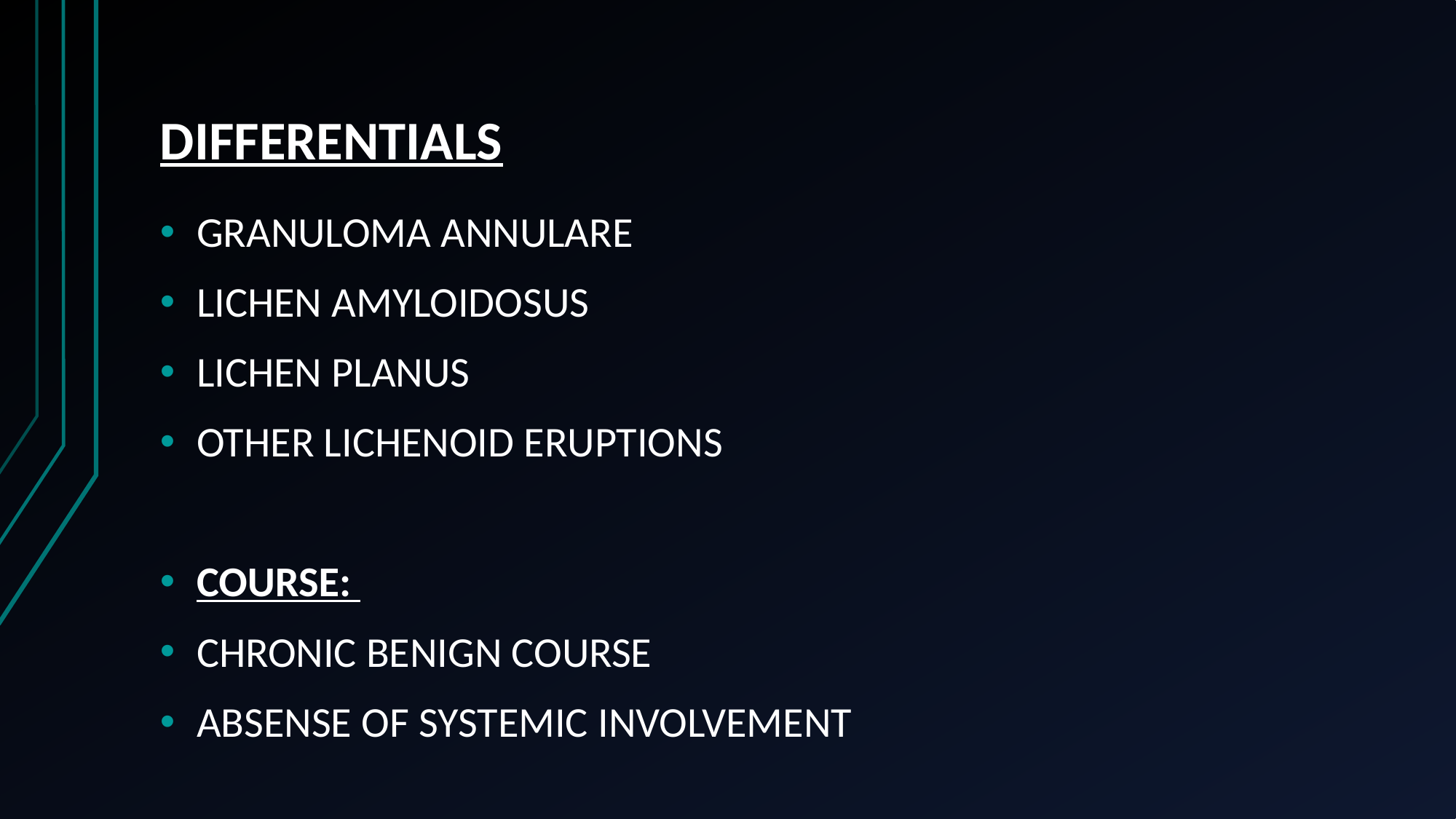

# DIFFERENTIALS
GRANULOMA ANNULARE
LICHEN AMYLOIDOSUS
LICHEN PLANUS
OTHER LICHENOID ERUPTIONS

COURSE:
CHRONIC BENIGN COURSE
ABSENSE OF SYSTEMIC INVOLVEMENT